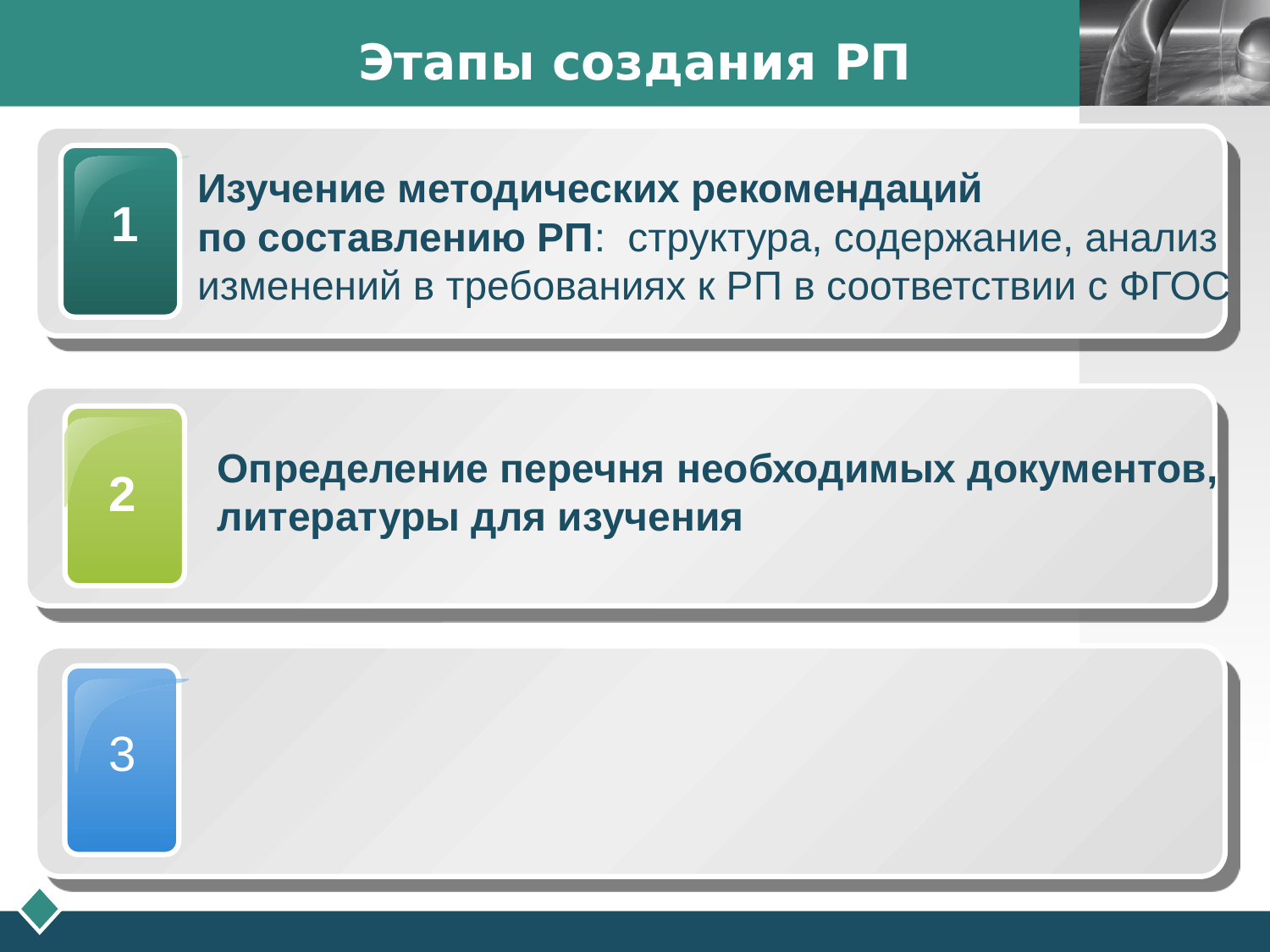

# Этапы создания РП

1

Изучение методических рекомендаций
по составлению РП:  структура, содержание, анализ изменений в требованиях к РП в соответствии с ФГОС

2

Определение перечня необходимых документов, литературы для изучения

3